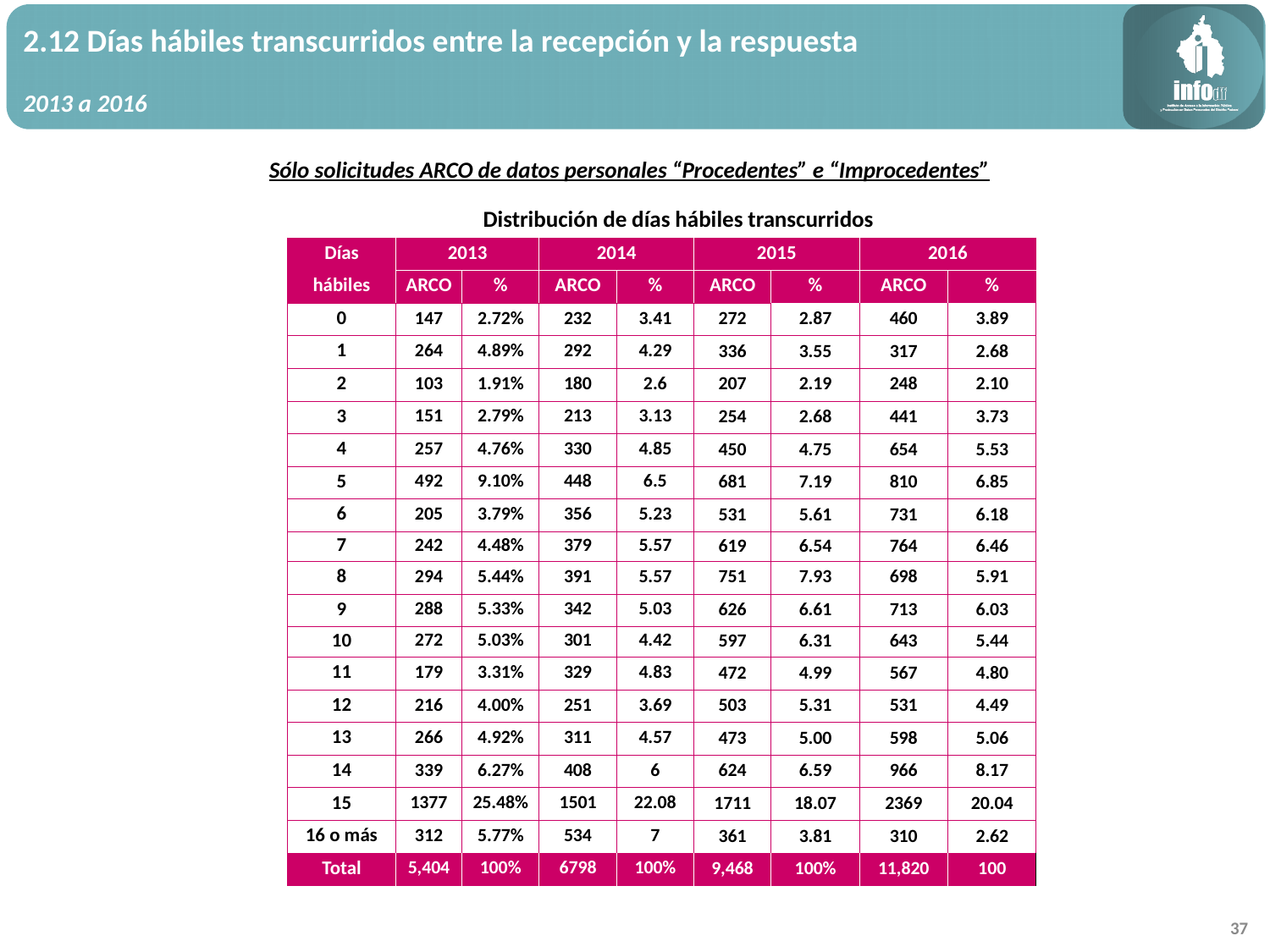

2.12 Días hábiles transcurridos entre la recepción y la respuesta

2013 a 2016
Sólo solicitudes ARCO de datos personales “Procedentes” e “Improcedentes”
Distribución de días hábiles transcurridos
| Días | 2013 |  | 2014 |  | 2015 |  | 2016 |  |
| --- | --- | --- | --- | --- | --- | --- | --- | --- |
| hábiles | ARCO | % | ARCO | % | ARCO | % | ARCO | % |
| 0 | 147 | 2.72% | 232 | 3.41 | 272 | 2.87 | 460 | 3.89 |
| 1 | 264 | 4.89% | 292 | 4.29 | 336 | 3.55 | 317 | 2.68 |
| 2 | 103 | 1.91% | 180 | 2.6 | 207 | 2.19 | 248 | 2.10 |
| 3 | 151 | 2.79% | 213 | 3.13 | 254 | 2.68 | 441 | 3.73 |
| 4 | 257 | 4.76% | 330 | 4.85 | 450 | 4.75 | 654 | 5.53 |
| 5 | 492 | 9.10% | 448 | 6.5 | 681 | 7.19 | 810 | 6.85 |
| 6 | 205 | 3.79% | 356 | 5.23 | 531 | 5.61 | 731 | 6.18 |
| 7 | 242 | 4.48% | 379 | 5.57 | 619 | 6.54 | 764 | 6.46 |
| 8 | 294 | 5.44% | 391 | 5.57 | 751 | 7.93 | 698 | 5.91 |
| 9 | 288 | 5.33% | 342 | 5.03 | 626 | 6.61 | 713 | 6.03 |
| 10 | 272 | 5.03% | 301 | 4.42 | 597 | 6.31 | 643 | 5.44 |
| 11 | 179 | 3.31% | 329 | 4.83 | 472 | 4.99 | 567 | 4.80 |
| 12 | 216 | 4.00% | 251 | 3.69 | 503 | 5.31 | 531 | 4.49 |
| 13 | 266 | 4.92% | 311 | 4.57 | 473 | 5.00 | 598 | 5.06 |
| 14 | 339 | 6.27% | 408 | 6 | 624 | 6.59 | 966 | 8.17 |
| 15 | 1377 | 25.48% | 1501 | 22.08 | 1711 | 18.07 | 2369 | 20.04 |
| 16 o más | 312 | 5.77% | 534 | 7 | 361 | 3.81 | 310 | 2.62 |
| Total | 5,404 | 100% | 6798 | 100% | 9,468 | 100% | 11,820 | 100 |
37